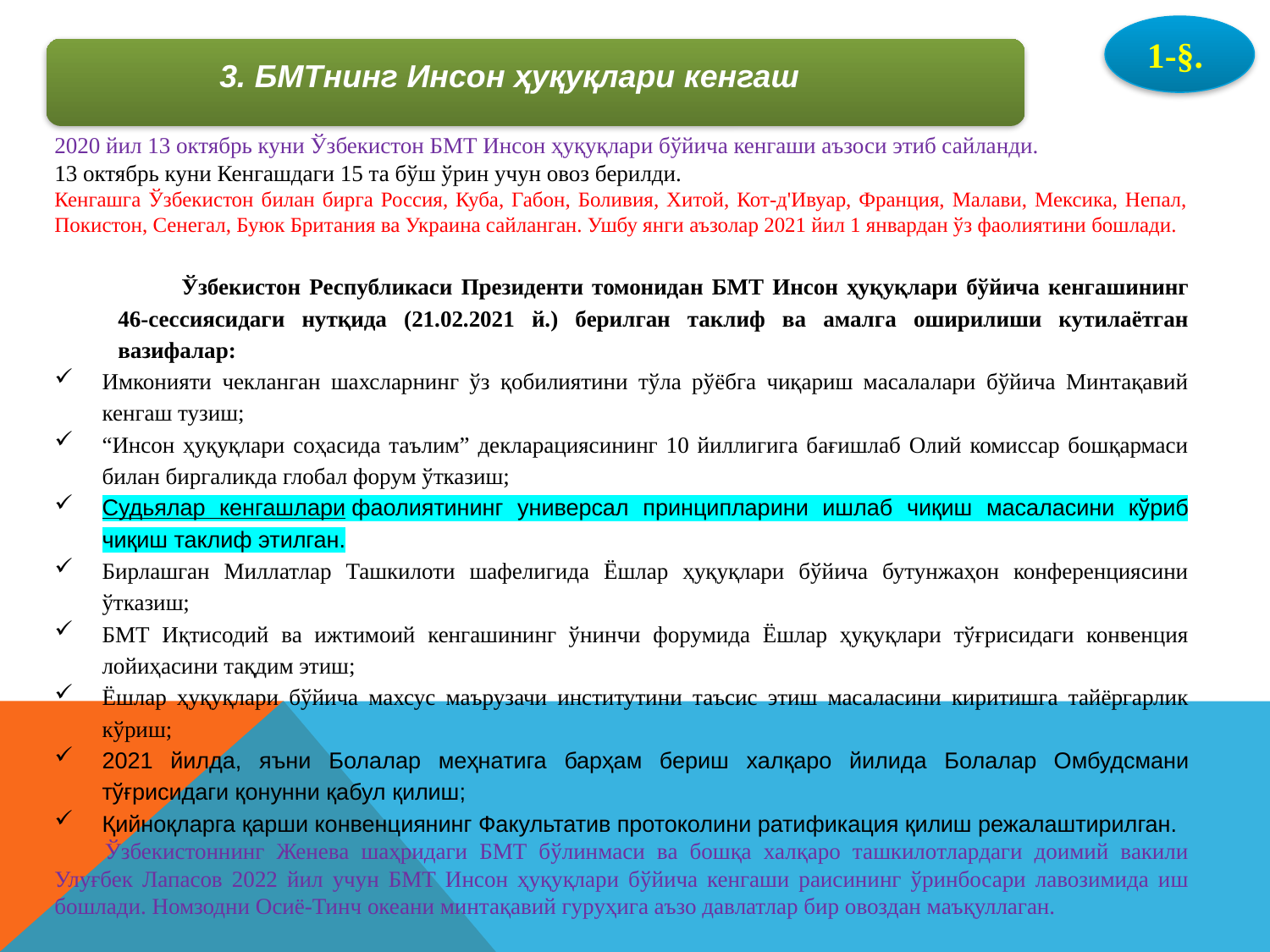

3. БМТнинг Инсон ҳуқуқлари кенгаш

1-§.

2020 йил 13 октябрь куни Ўзбекистон БМТ Инсон ҳуқуқлари бўйича кенгаши аъзоси этиб сайланди.
13 октябрь куни Кенгашдаги 15 та бўш ўрин учун овоз берилди.
Кенгашга Ўзбекистон билан бирга Россия, Куба, Габон, Боливия, Хитой, Кот-д'Ивуар, Франция, Малави, Мексика, Непал, Покистон, Сенегал, Буюк Британия ва Украина сайланган. Ушбу янги аъзолар 2021 йил 1 январдан ўз фаолиятини бошлади.

Ўзбекистон Республикаси Президенти томонидан БМТ Инсон ҳуқуқлари бўйича кенгашининг 46-сессиясидаги нутқида (21.02.2021 й.) берилган таклиф ва амалга оширилиши кутилаётган вазифалар:
Имконияти чекланган шахсларнинг ўз қобилиятини тўла рўёбга чиқариш масалалари бўйича Минтақавий кенгаш тузиш;
“Инсон ҳуқуқлари соҳасида таълим” декларациясининг 10 йиллигига бағишлаб Олий комиссар бошқармаси билан биргаликда глобал форум ўтказиш;
Судьялар кенгашлари фаолиятининг универсал принципларини ишлаб чиқиш масаласини кўриб чиқиш таклиф этилган.
Бирлашган Миллатлар Ташкилоти шафелигида Ёшлар ҳуқуқлари бўйича бутунжаҳон конференциясини ўтказиш;
БМТ Иқтисодий ва ижтимоий кенгашининг ўнинчи форумида Ёшлар ҳуқуқлари тўғрисидаги конвенция лойиҳасини тақдим этиш;
Ёшлар ҳуқуқлари бўйича махсус маърузачи институтини таъсис этиш масаласини киритишга тайёргарлик кўриш;
2021 йилда, яъни Болалар меҳнатига барҳам бериш халқаро йилида Болалар Омбудсмани тўғрисидаги қонунни қабул қилиш;
Қийноқларга қарши конвенциянинг Факультатив протоколини ратификация қилиш режалаштирилган.
	Ўзбекистоннинг Женева шаҳридаги БМТ бўлинмаси ва бошқа халқаро ташкилотлардаги доимий вакили Улуғбек Лапасов 2022 йил учун БМТ Инсон ҳуқуқлари бўйича кенгаши раисининг ўринбосари лавозимида иш бошлади. Номзодни Осиё-Тинч океани минтақавий гуруҳига аъзо давлатлар бир овоздан маъқуллаган.